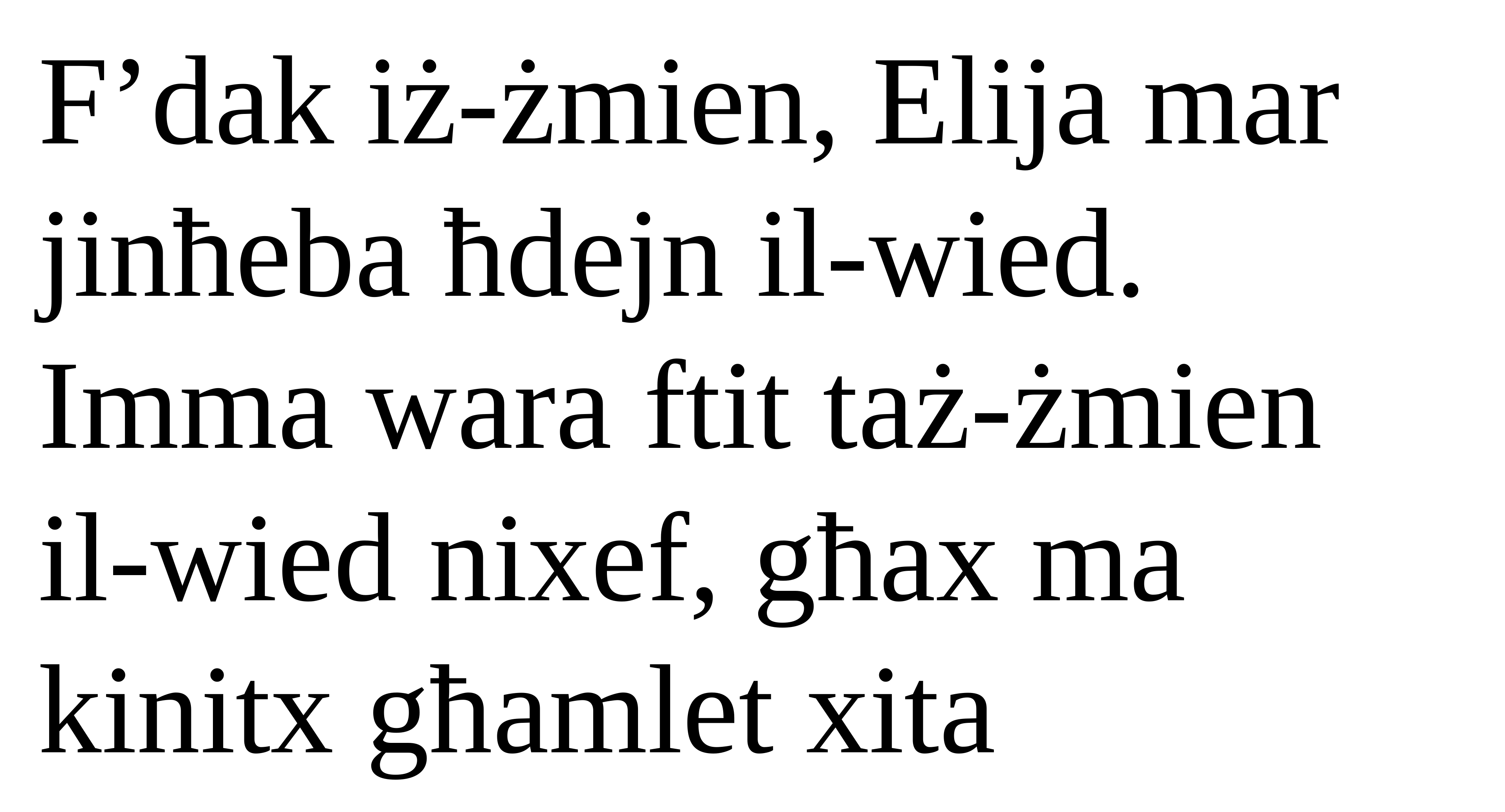

F’dak iż-żmien, Elija mar jinħeba ħdejn il-wied. Imma wara ftit taż-żmien
il-wied nixef, għax ma kinitx għamlet xita